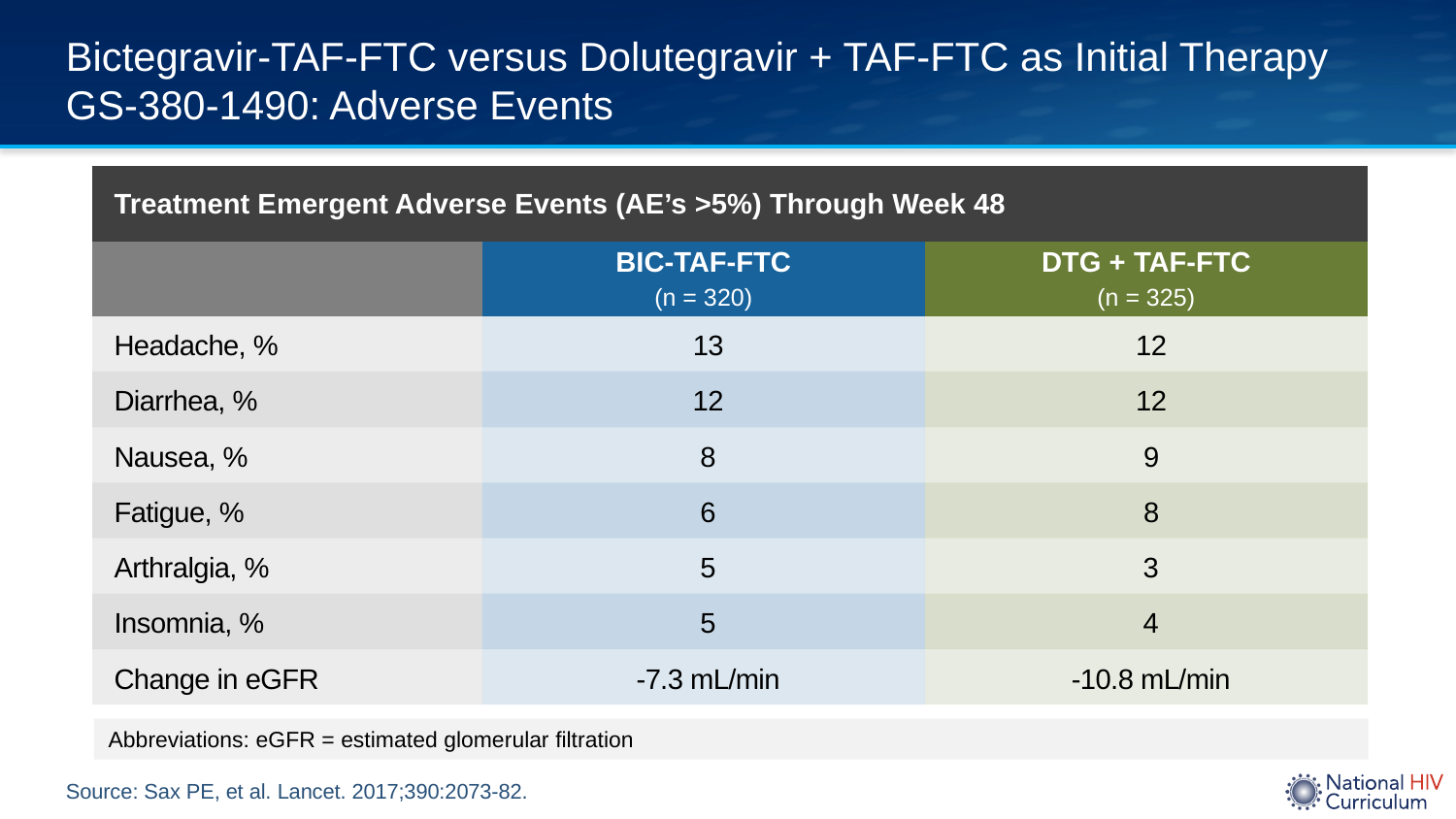

# Bictegravir-TAF-FTC versus Dolutegravir + TAF-FTC as Initial Therapy GS-380-1490: Adverse Events
| Treatment Emergent Adverse Events (AE’s >5%) Through Week 48 |  |  |
| --- | --- | --- |
|  | BIC-TAF-FTC (n = 320) | DTG + TAF-FTC (n = 325) |
| Headache, % | 13 | 12 |
| Diarrhea, % | 12 | 12 |
| Nausea, % | 8 | 9 |
| Fatigue, % | 6 | 8 |
| Arthralgia, % | 5 | 3 |
| Insomnia, % | 5 | 4 |
| Change in eGFR | -7.3 mL/min | -10.8 mL/min |
Abbreviations: eGFR = estimated glomerular filtration
Source: Sax PE, et al. Lancet. 2017;390:2073-82.